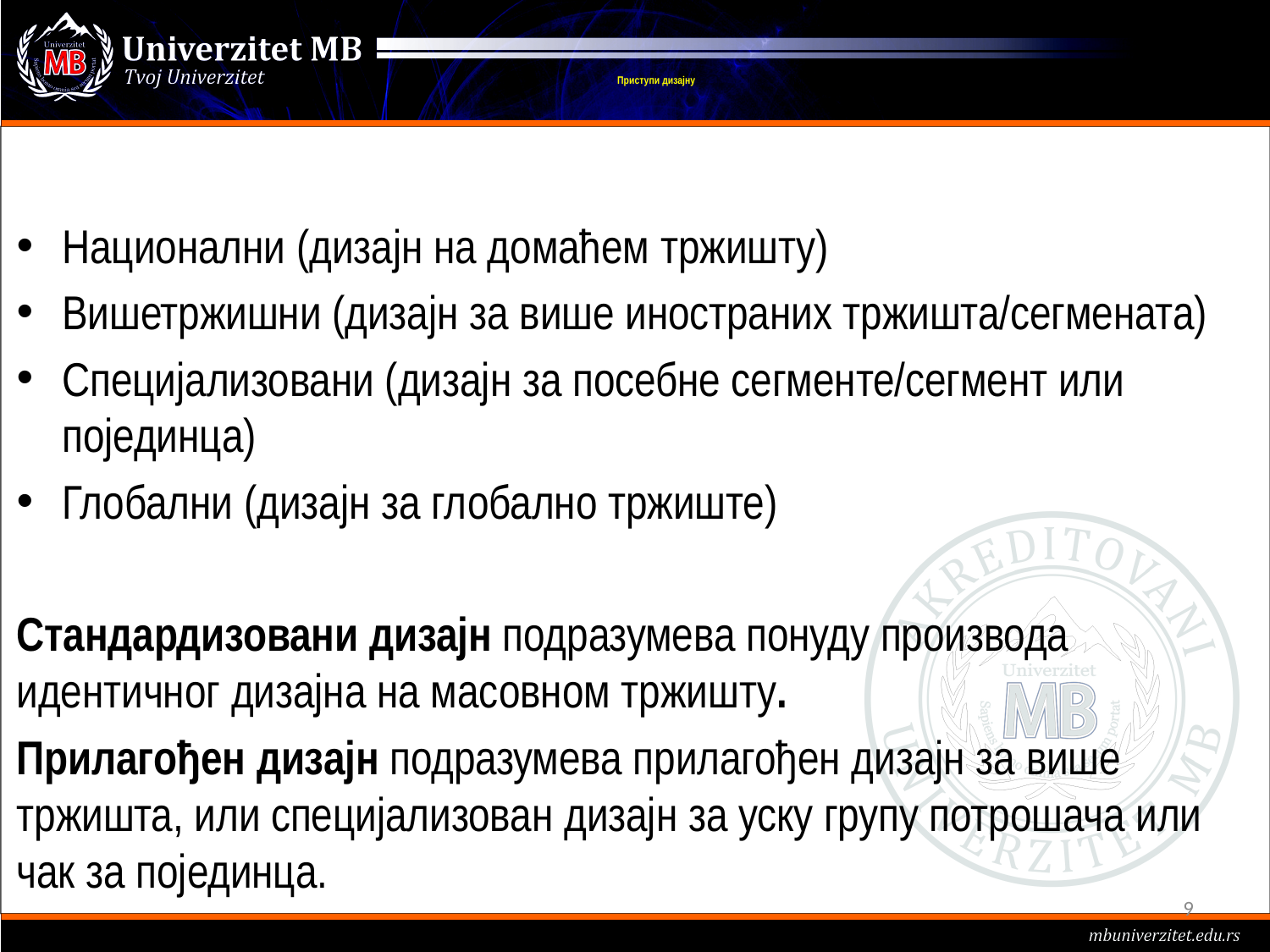

# Приступи дизајну

Национални (дизајн на домаћем тржишту)
Вишетржишни (дизајн за више иностраних тржишта/сегмената)
Специјализовани (дизајн за посебне сегменте/сегмент или појединца)
Глобални (дизајн за глобално тржиште)

Стандардизовани дизајн подразумева понуду производа идентичног дизајна на масовном тржишту.
Прилагођен дизајн подразумева прилагођен дизајн за више тржишта, или специјализован дизајн за уску групу потрошача или чак за појединца.
9